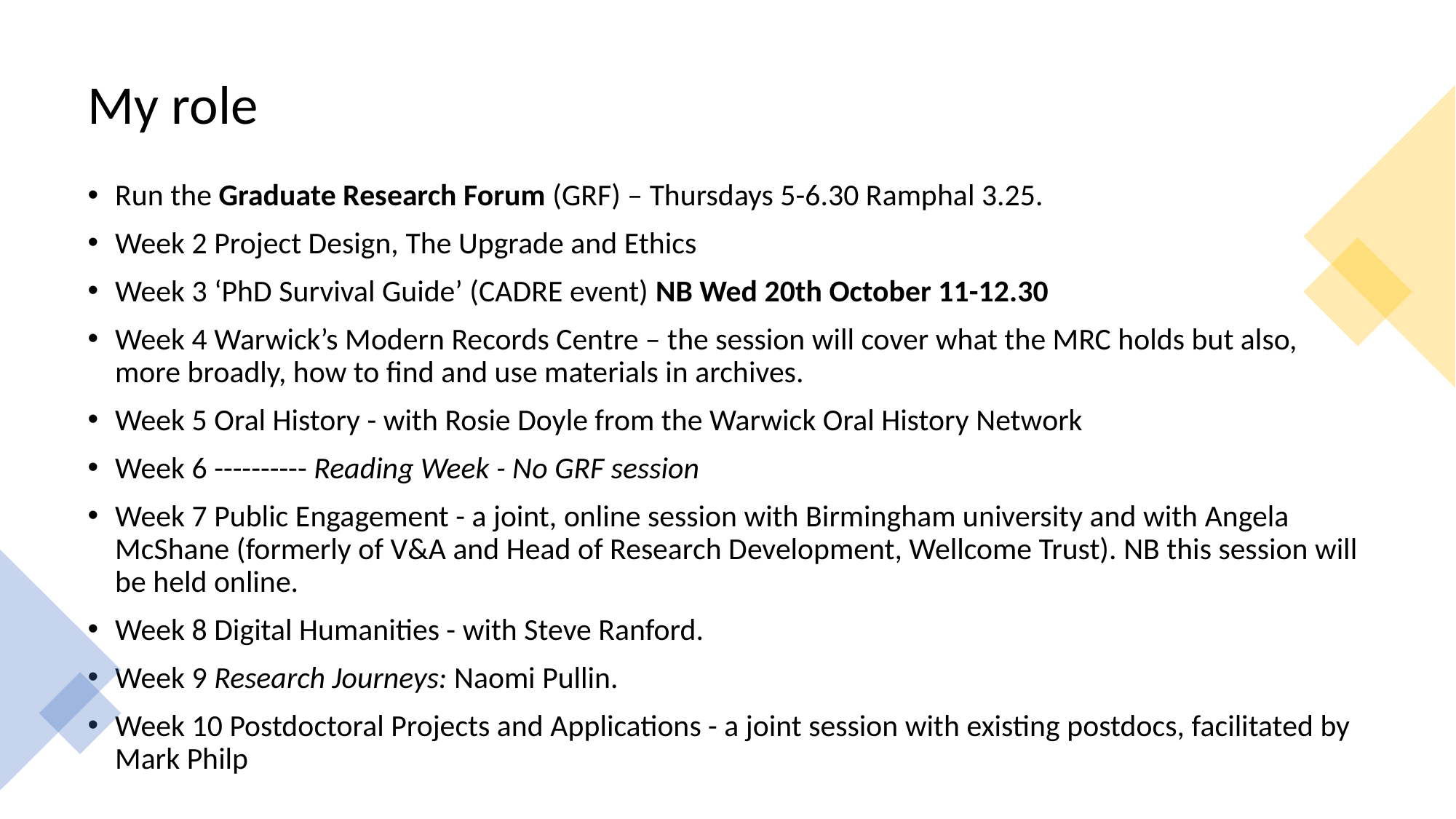

# My role

Run the Graduate Research Forum (GRF) – Thursdays 5-6.30 Ramphal 3.25.
Week 2 Project Design, The Upgrade and Ethics
Week 3 ‘PhD Survival Guide’ (CADRE event) NB Wed 20th October 11-12.30
Week 4 Warwick’s Modern Records Centre – the session will cover what the MRC holds but also, more broadly, how to find and use materials in archives.
Week 5 Oral History - with Rosie Doyle from the Warwick Oral History Network
Week 6 ---------- Reading Week - No GRF session
Week 7 Public Engagement - a joint, online session with Birmingham university and with Angela McShane (formerly of V&A and Head of Research Development, Wellcome Trust). NB this session will be held online.
Week 8 Digital Humanities - with Steve Ranford.
Week 9 Research Journeys: Naomi Pullin.
Week 10 Postdoctoral Projects and Applications - a joint session with existing postdocs, facilitated by Mark Philp